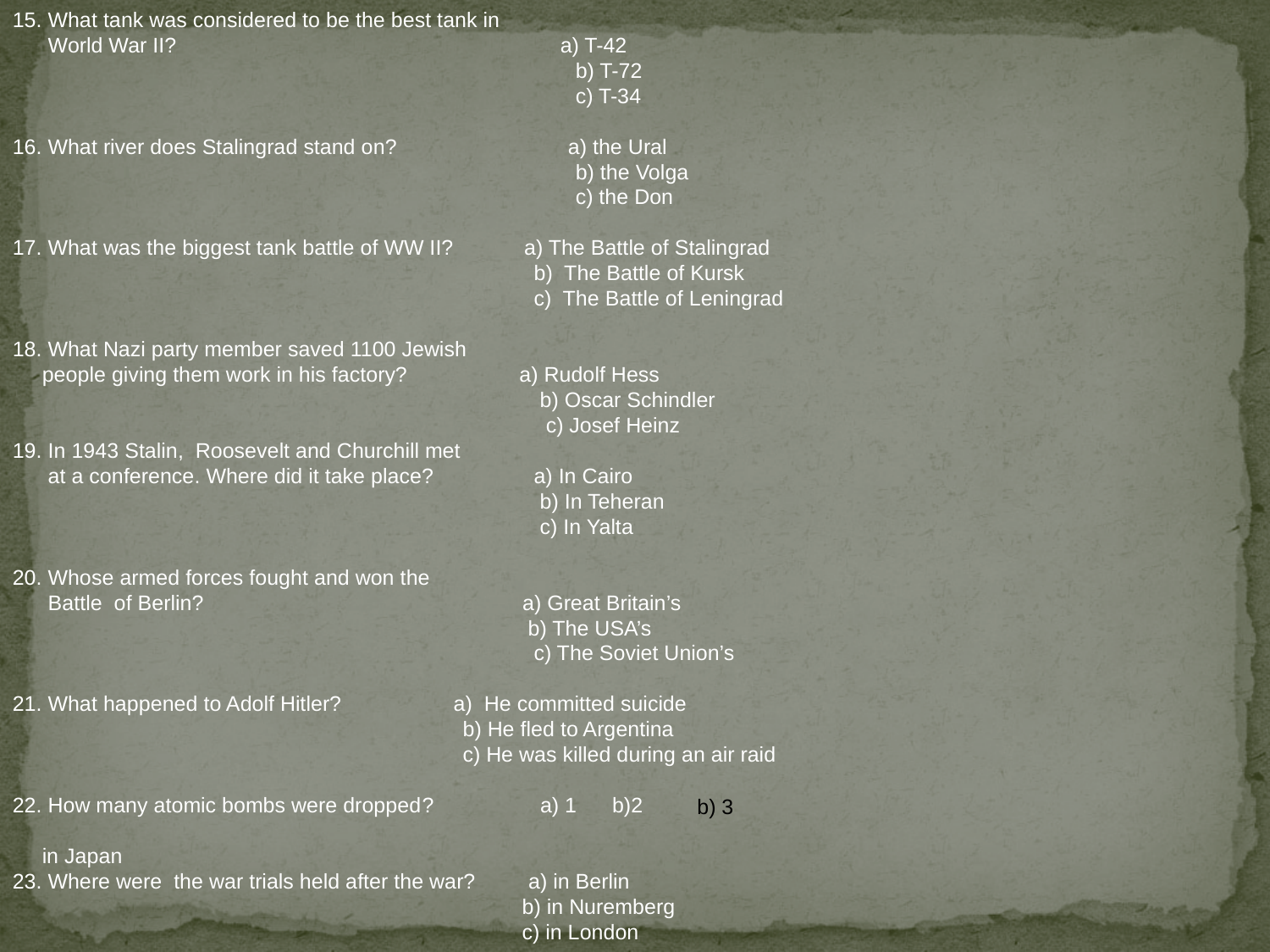

15. What tank was considered to be the best tank in
      World War II?                                                                 a) T-42
                                                                                               b) T-72
                                                                                               c) T-34

16. What river does Stalingrad stand on?                             a) the Ural
                                                                                               b) the Volga
                                                                                               c) the Don

17. What was the biggest tank battle of WW II?            a) The Battle of Stalingrad
                                                                                        b)  The Battle of Kursk
                                                                                        c)  The Battle of Leningrad

18. What Nazi party member saved 1100 Jewish
     people giving them work in his factory?                   a) Rudolf Hess
                                                                                         b) Oscar Schindler
                                                                                          c) Josef Heinz
19. In 1943 Stalin,  Roosevelt and Churchill met
      at a conference. Where did it take place?                 a) In Cairo
                                                                                         b) In Teheran
                                                                                         c) In Yalta

20. Whose armed forces fought and won the
      Battle  of Berlin?                                                      a) Great Britain’s
                                                                                       b) The USA’s
                                                                                        c) The Soviet Union’s

21. What happened to Adolf Hitler?                   a)  He committed suicide
                                                                            b) He fled to Argentina
                                                                            c) He was killed during an air raid

22. How many atomic bombs were dropped?                  a) 1      b)2

     in Japan
23. Where were  the war trials held after the war?         a) in Berlin
                                                                                      b) in Nuremberg
                                                                                      c) in London
              b) 3